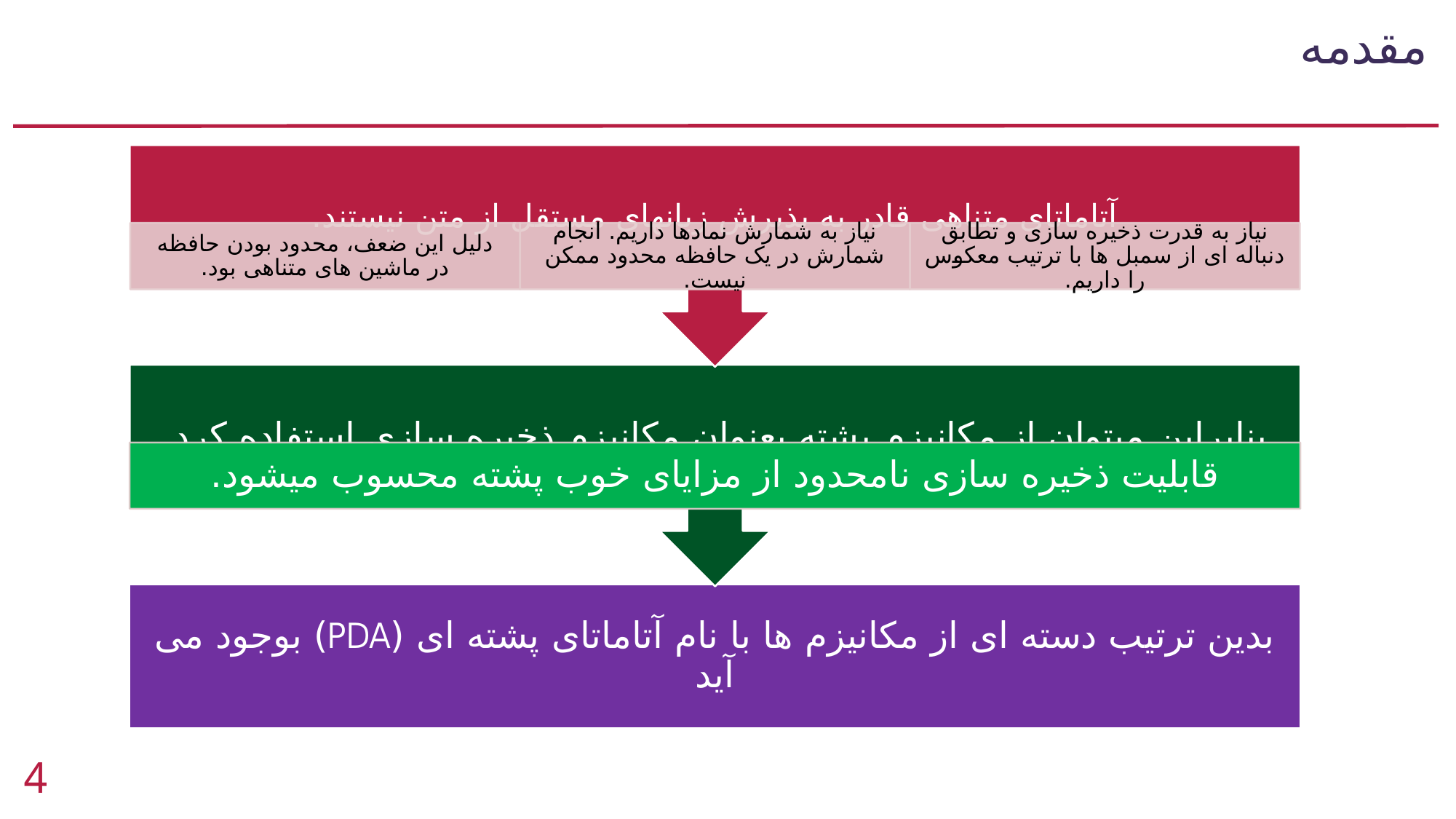

# مقدمه
بدین ترتیب دسته ای از مکانیزم ها با نام آتاماتای پشته ای (PDA) بوجود می آید
بنابراین میتوان از مکانیزم پشته بعنوان مکانیزم ذخیره سازی استفاده کرد.
قابلیت ذخیره سازی نامحدود از مزایای خوب پشته محسوب میشود.
آتاماتای متناهی قادر به پذیرش زبانهای مستقل از متن نیستند.
دلیل این ضعف، محدود بودن حافظه در ماشین های متناهی بود.
نیاز به شمارش نمادها داریم. انجام شمارش در یک حافظه محدود ممکن نیست.
نیاز به قدرت ذخیره سازی و تطابق دنباله ای از سمبل ها با ترتیب معکوس را داریم.
4